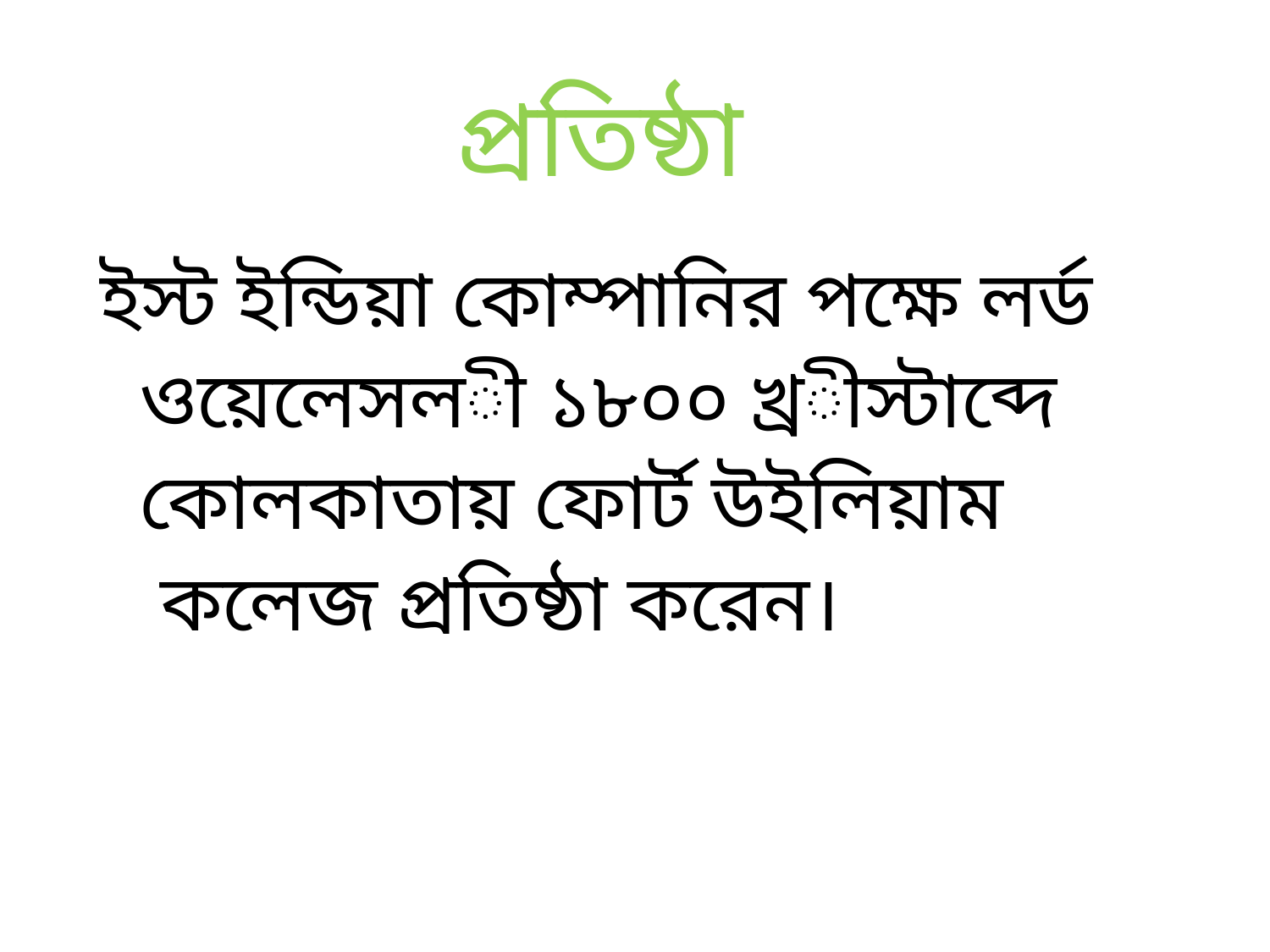

# প্রতিষ্ঠা
ইস্ট ইন্ডিয়া কোম্পানির পক্ষে লর্ড
  ওয়েলেসলী ১৮০০ খ্রীস্টাব্দে
  কোলকাতায় ফোর্ট উইলিয়াম
   কলেজ প্রতিষ্ঠা করেন।